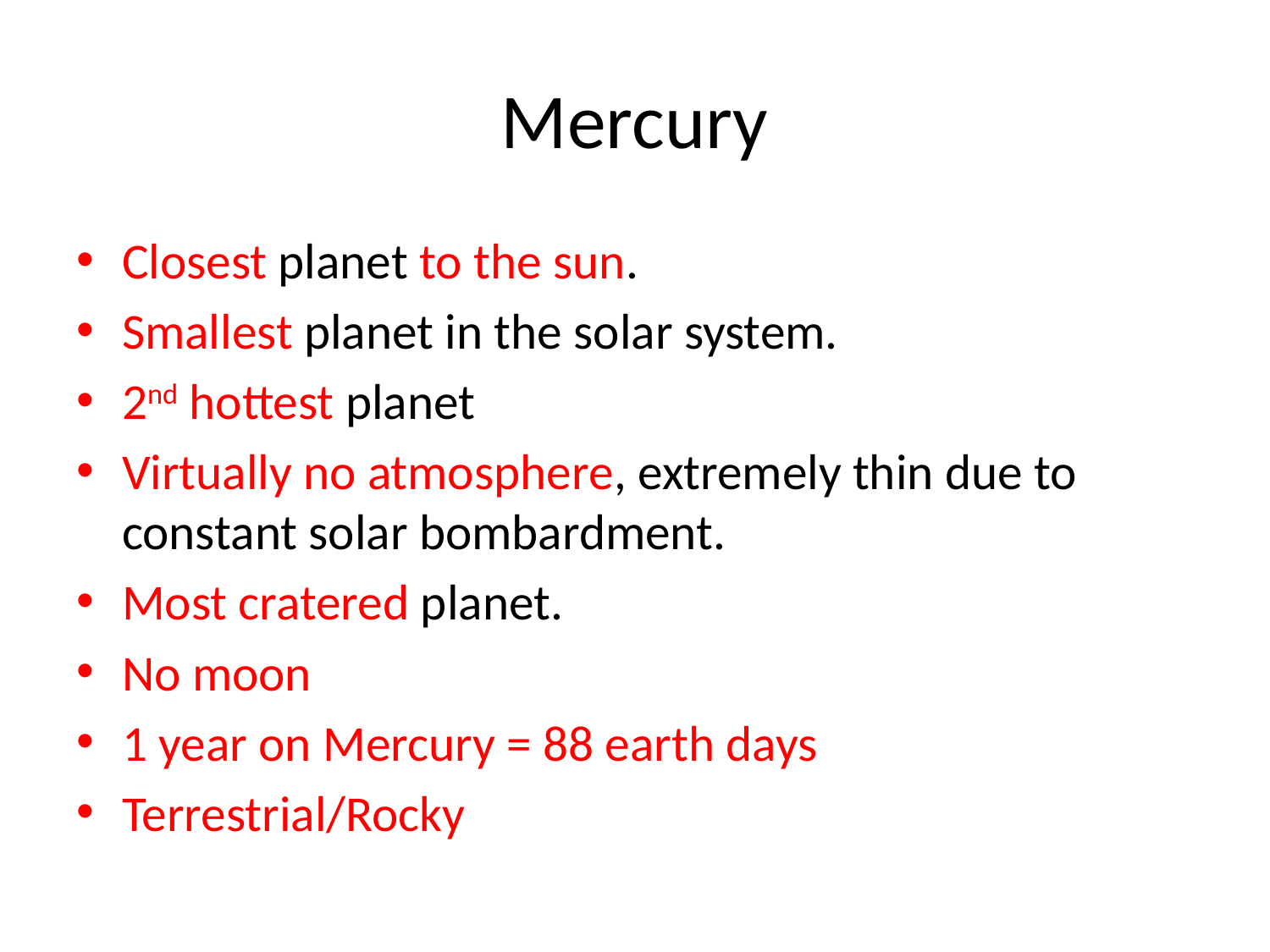

# Mercury
Closest planet to the sun.
Smallest planet in the solar system.
2nd hottest planet
Virtually no atmosphere, extremely thin due to constant solar bombardment.
Most cratered planet.
No moon
1 year on Mercury = 88 earth days
Terrestrial/Rocky